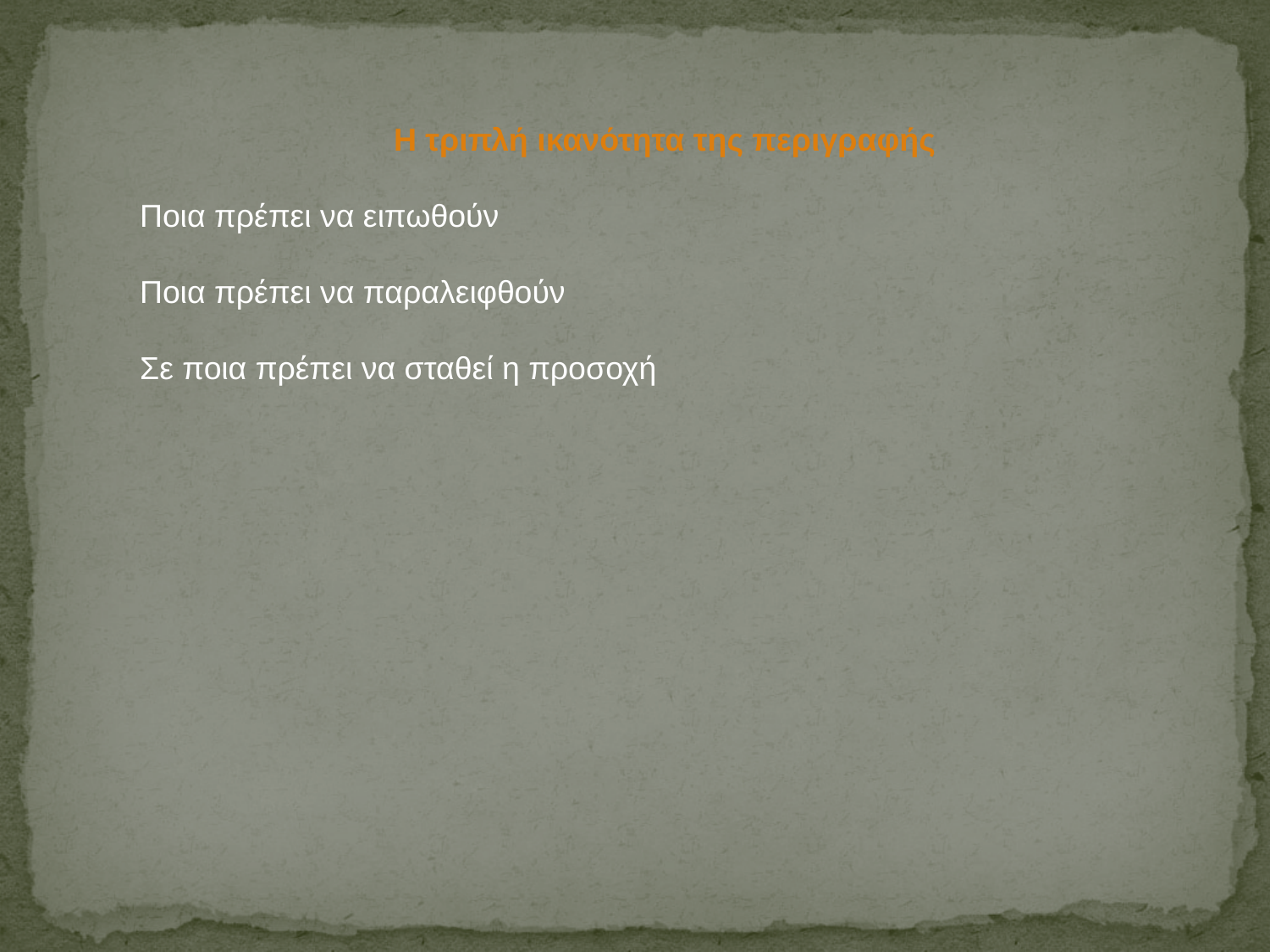

Η τριπλή ικανότητα της περιγραφής

	Ποια πρέπει να ειπωθούν

	Ποια πρέπει να παραλειφθούν

	Σε ποια πρέπει να σταθεί η προσοχή